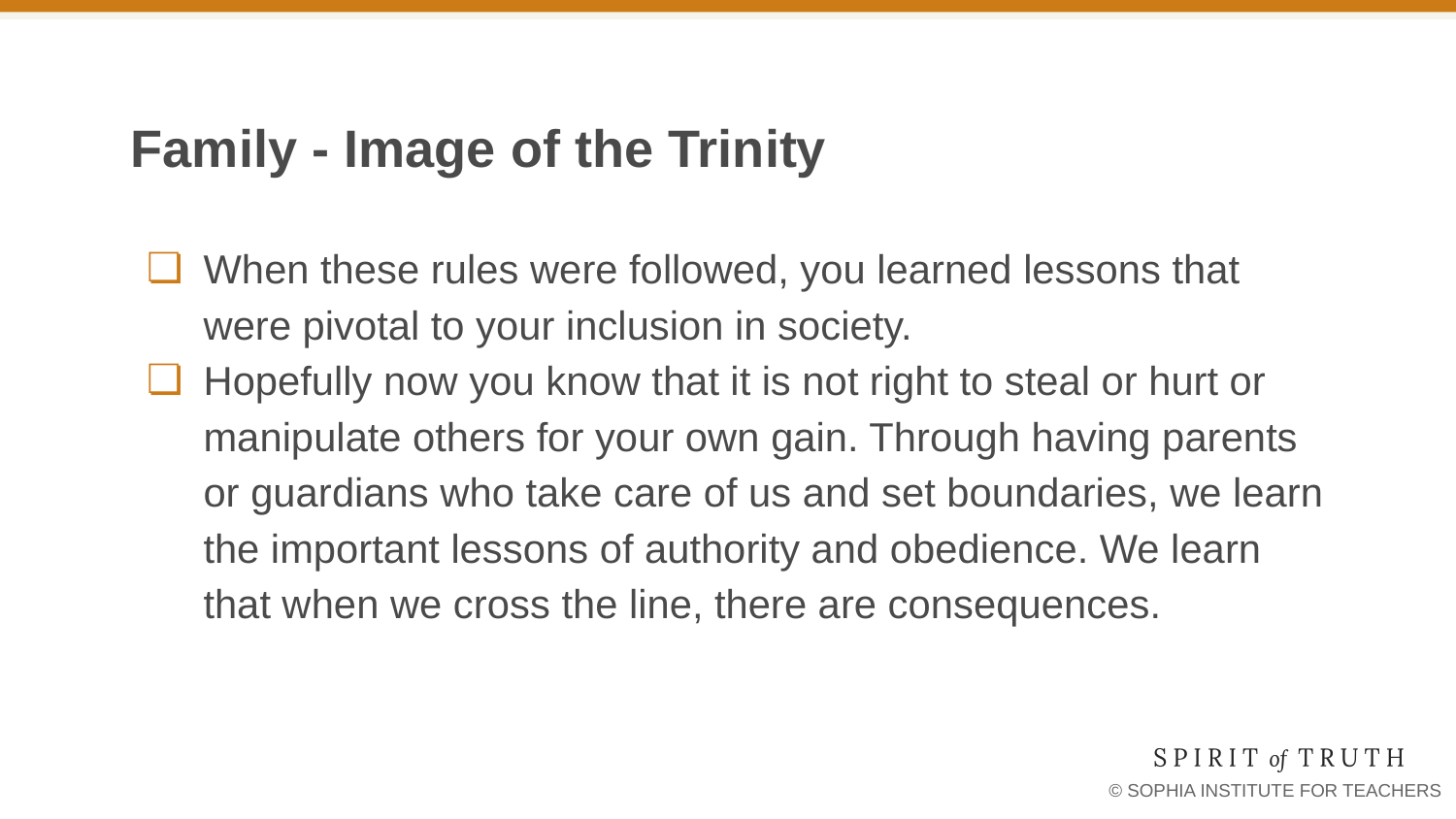

# Family - Image of the Trinity
When these rules were followed, you learned lessons that were pivotal to your inclusion in society.
Hopefully now you know that it is not right to steal or hurt or manipulate others for your own gain. Through having parents or guardians who take care of us and set boundaries, we learn the important lessons of authority and obedience. We learn that when we cross the line, there are consequences.